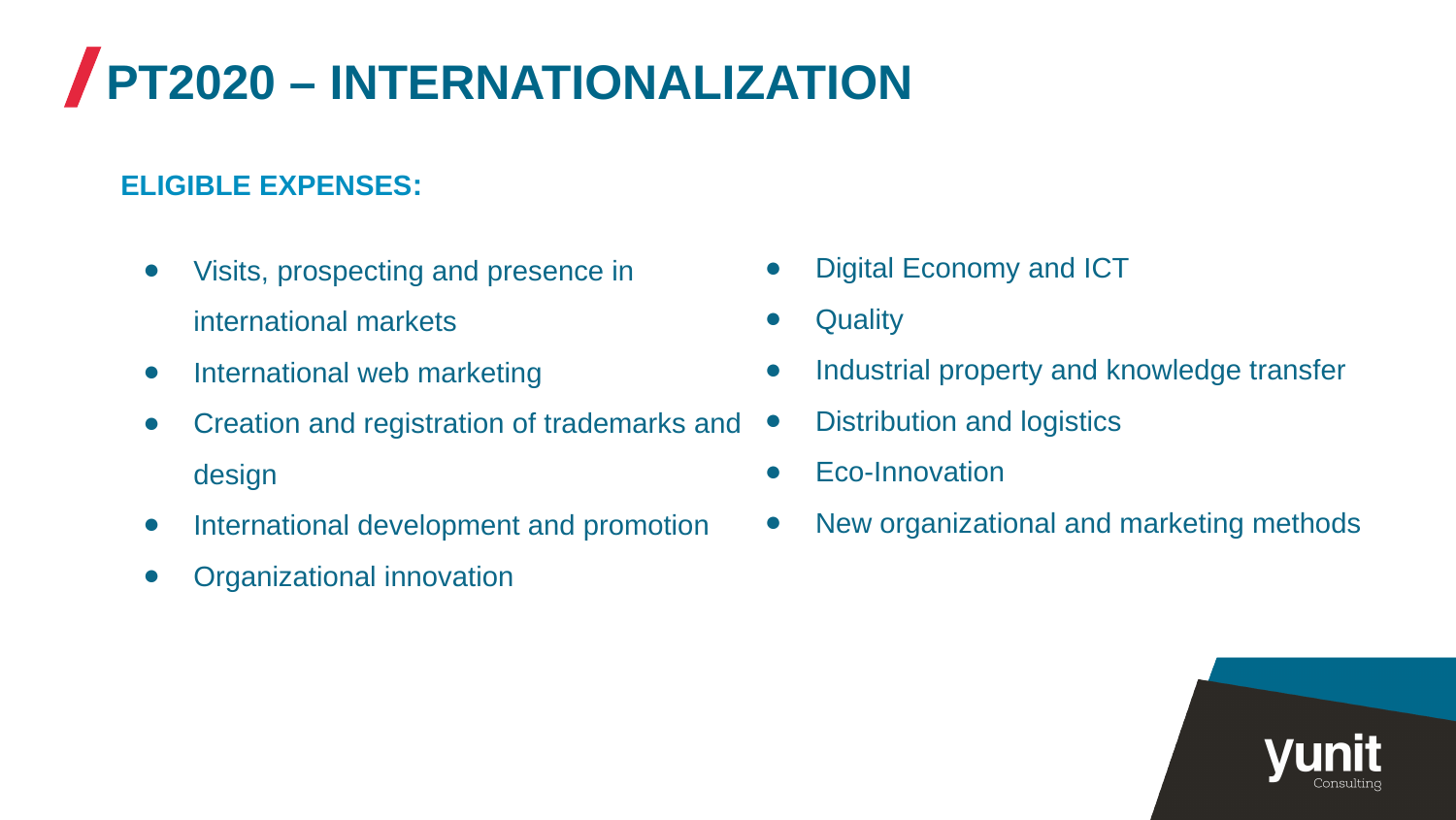

PT2020 – INTERNATIONALIZATION

ELIGIBLE EXPENSES:

Visits, prospecting and presence in international markets
International web marketing
Creation and registration of trademarks and design
International development and promotion
Organizational innovation

Digital Economy and ICT
Quality
Industrial property and knowledge transfer
Distribution and logistics
Eco-Innovation
New organizational and marketing methods